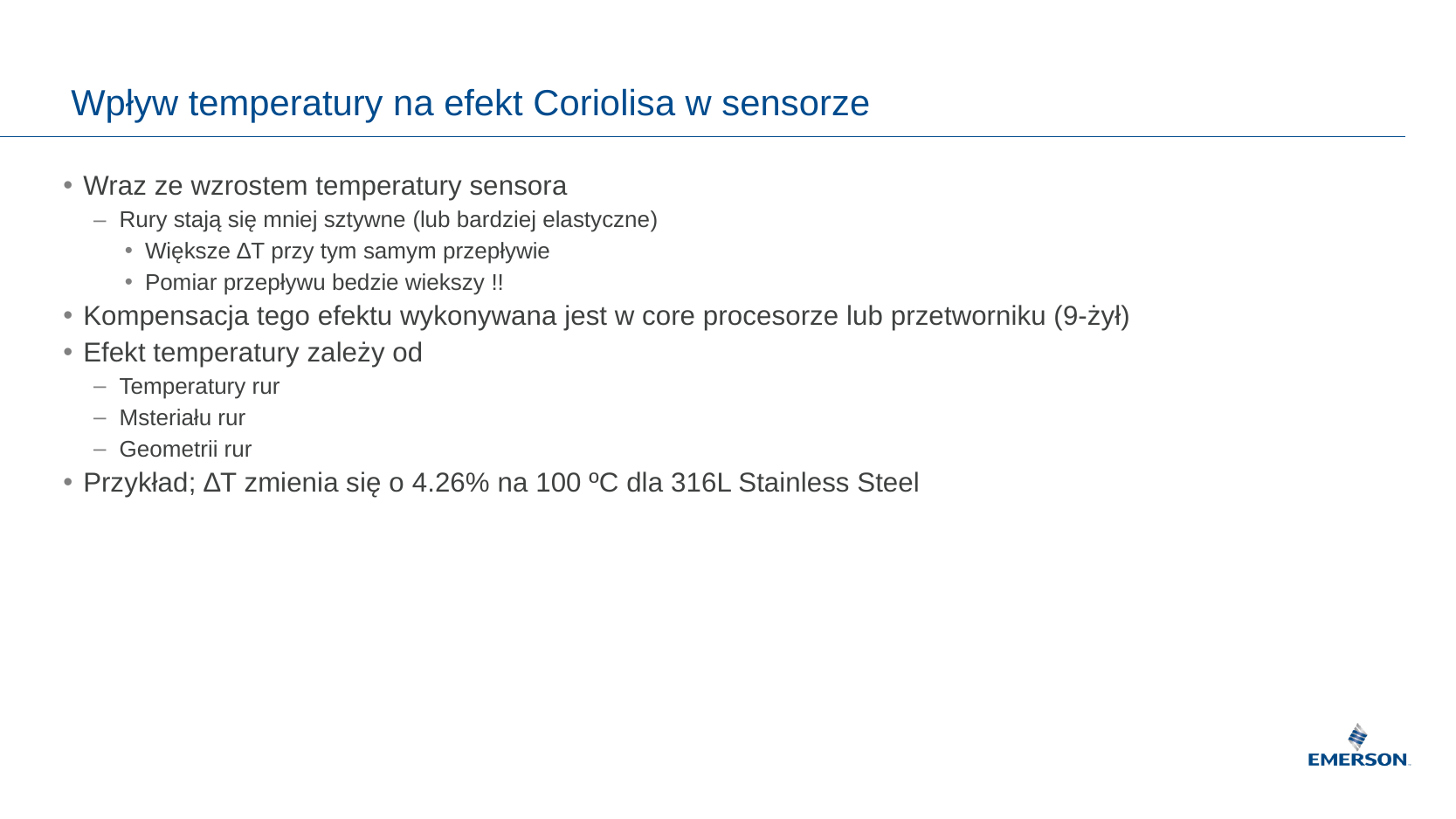

# Wpływ temperatury na efekt Coriolisa w sensorze
Wraz ze wzrostem temperatury sensora
Rury stają się mniej sztywne (lub bardziej elastyczne)
Większe ∆T przy tym samym przepływie
Pomiar przepływu bedzie wiekszy !!
Kompensacja tego efektu wykonywana jest w core procesorze lub przetworniku (9-żył)
Efekt temperatury zależy od
Temperatury rur
Msteriału rur
Geometrii rur
Przykład; ∆T zmienia się o 4.26% na 100 ºC dla 316L Stainless Steel